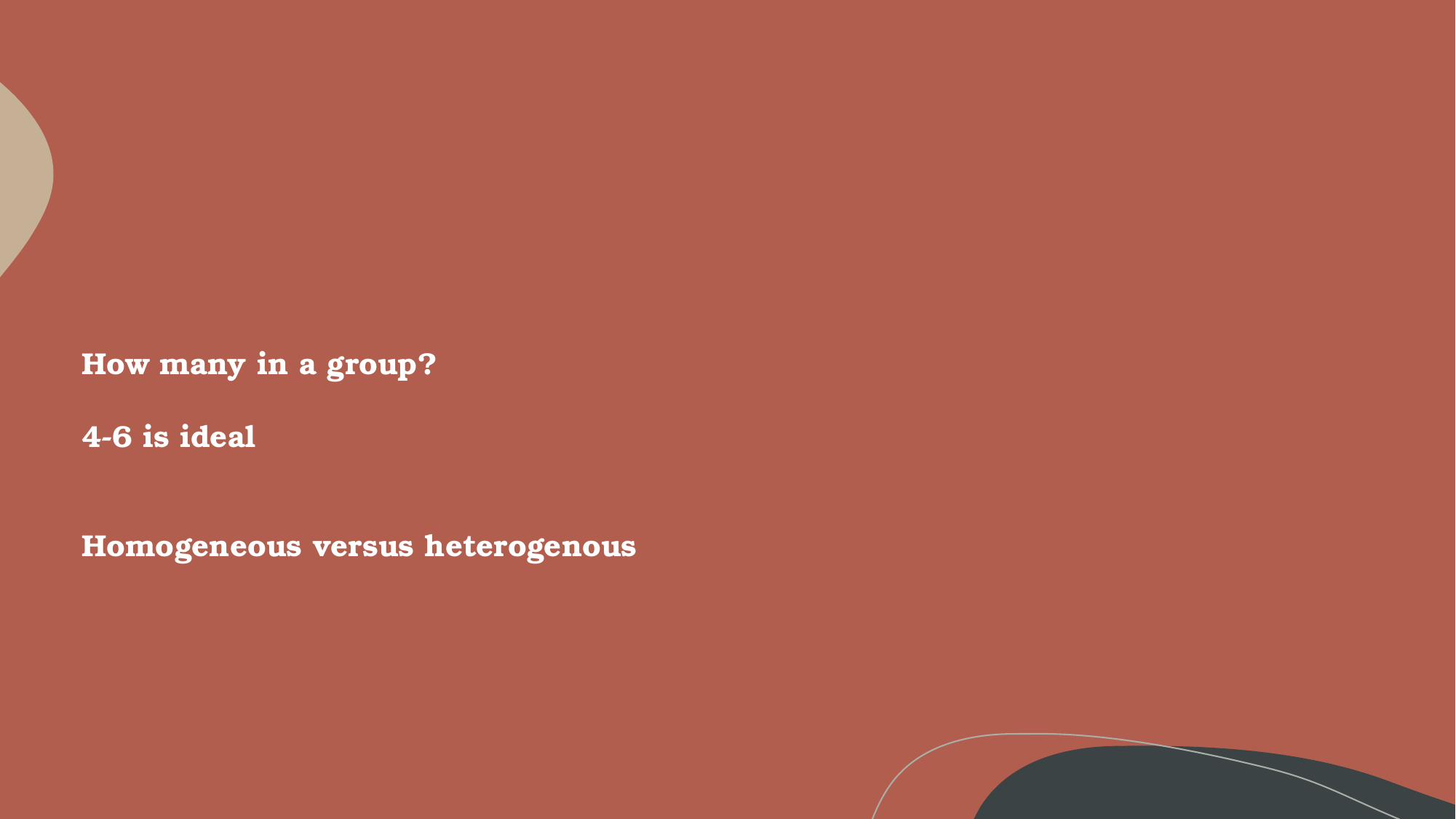

How many in a group?
4-6 is ideal
Homogeneous versus heterogenous